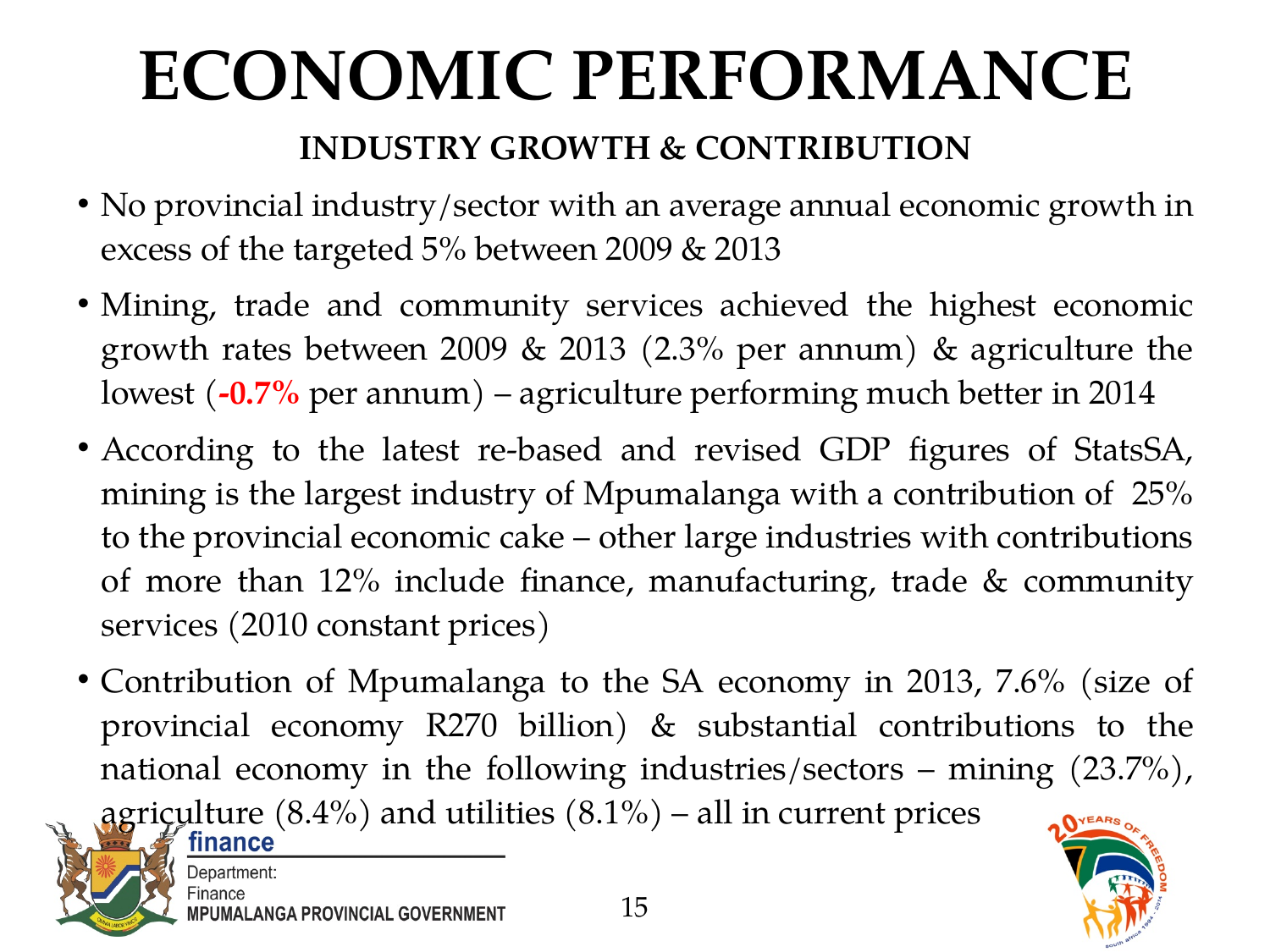

# ECONOMIC PERFORMANCE
INDUSTRY GROWTH & CONTRIBUTION
No provincial industry/sector with an average annual economic growth in excess of the targeted 5% between 2009 & 2013
Mining, trade and community services achieved the highest economic growth rates between 2009 & 2013 (2.3% per annum) & agriculture the lowest (-0.7% per annum) – agriculture performing much better in 2014
According to the latest re-based and revised GDP figures of StatsSA, mining is the largest industry of Mpumalanga with a contribution of  25% to the provincial economic cake – other large industries with contributions of more than 12% include finance, manufacturing, trade & community services (2010 constant prices)
Contribution of Mpumalanga to the SA economy in 2013, 7.6% (size of provincial economy R270 billion) & substantial contributions to the national economy in the following industries/sectors – mining (23.7%), agriculture (8.4%) and utilities (8.1%) – all in current prices

15